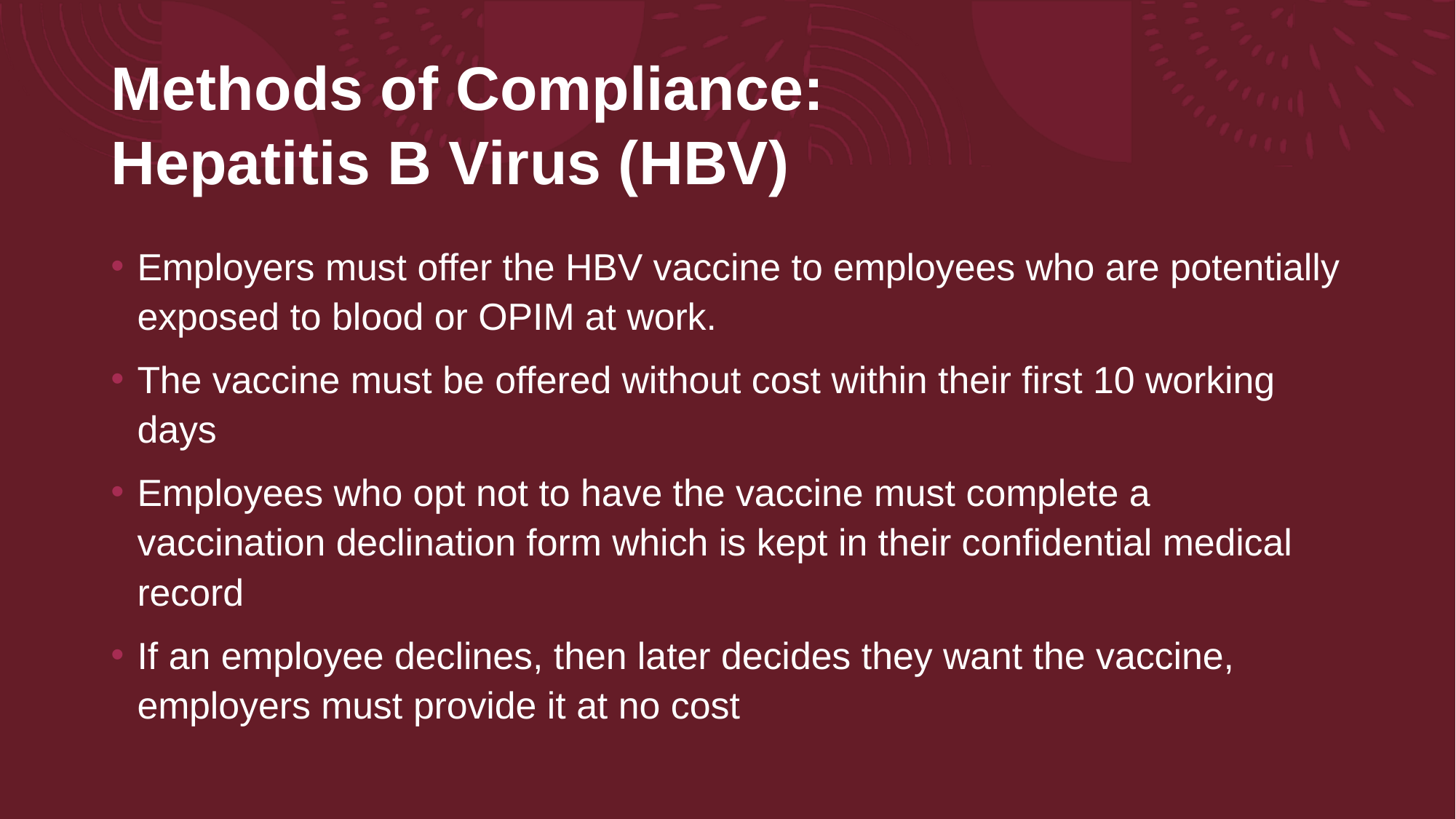

# Methods of Compliance: Hepatitis B Virus (HBV)
Employers must offer the HBV vaccine to employees who are potentially exposed to blood or OPIM at work.
The vaccine must be offered without cost within their first 10 working days
Employees who opt not to have the vaccine must complete a vaccination declination form which is kept in their confidential medical record
If an employee declines, then later decides they want the vaccine, employers must provide it at no cost